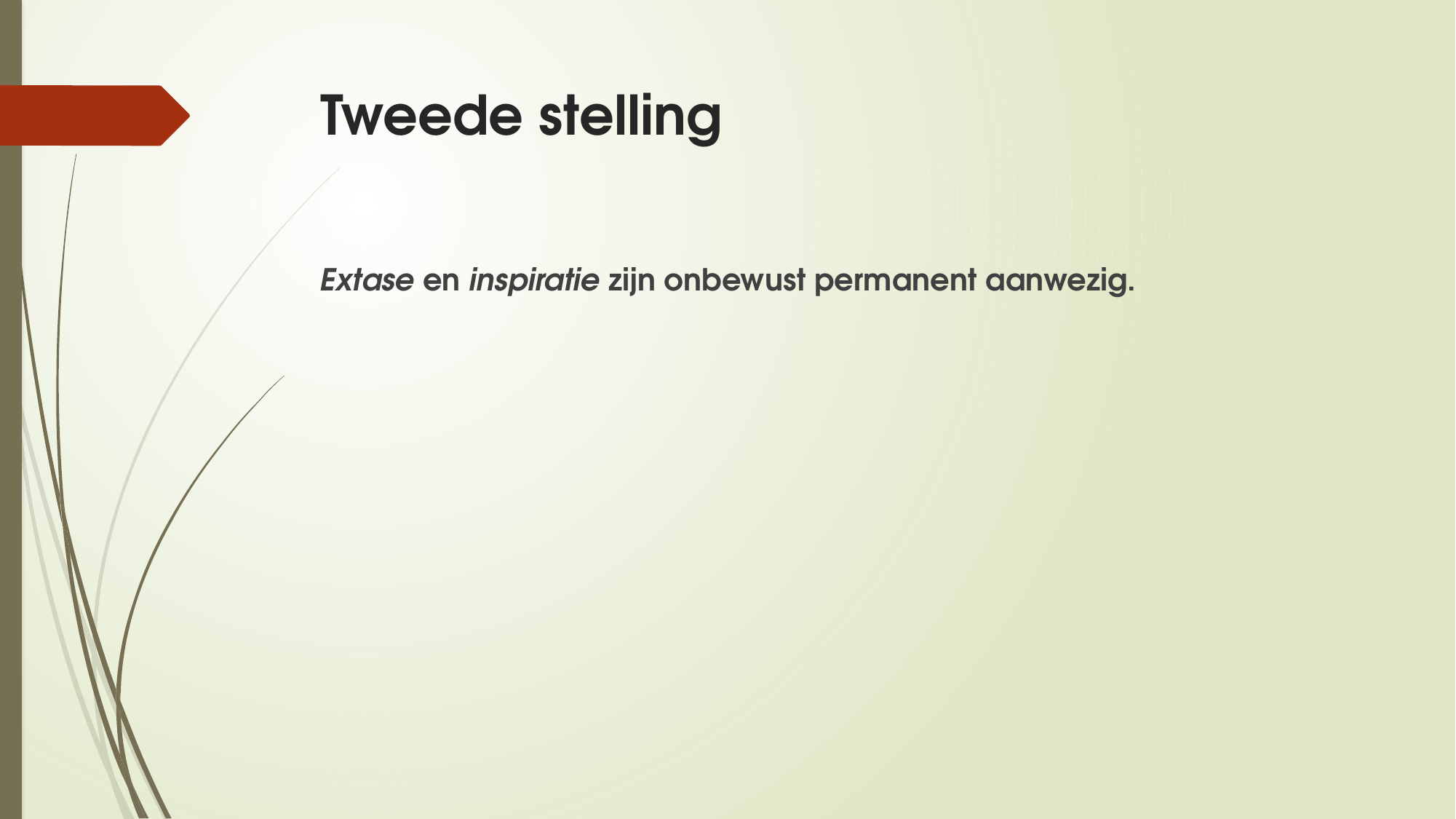

# Tweede stelling
Extase en inspiratie zijn onbewust permanent aanwezig.